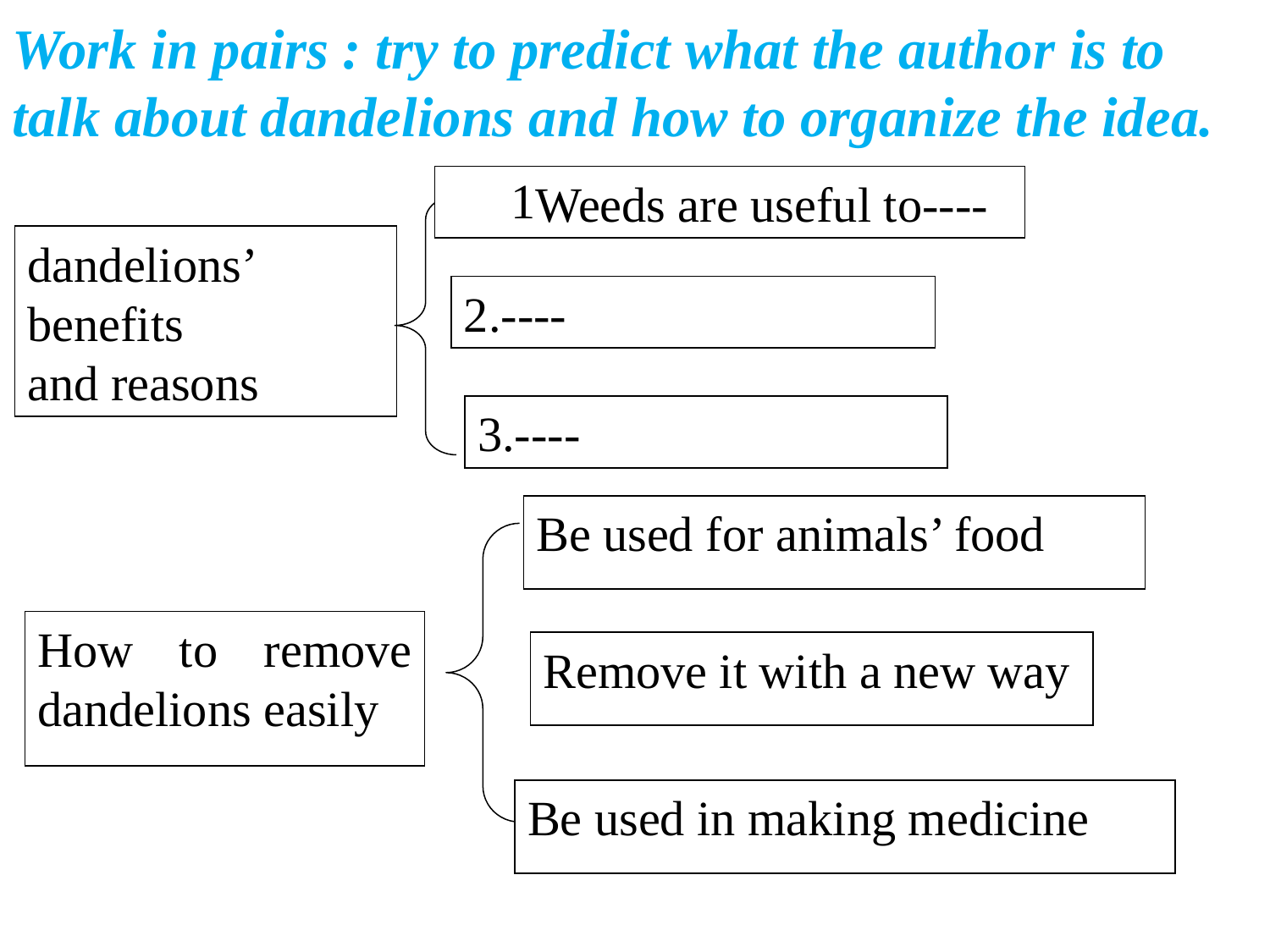

Work in pairs : try to predict what the author is to talk about dandelions and how to organize the idea.
Weeds are useful to----

dandelions’ benefits
and reasons
2.----
3.----
Be used for animals’ food

How to remove dandelions easily
Remove it with a new way
Be used in making medicine